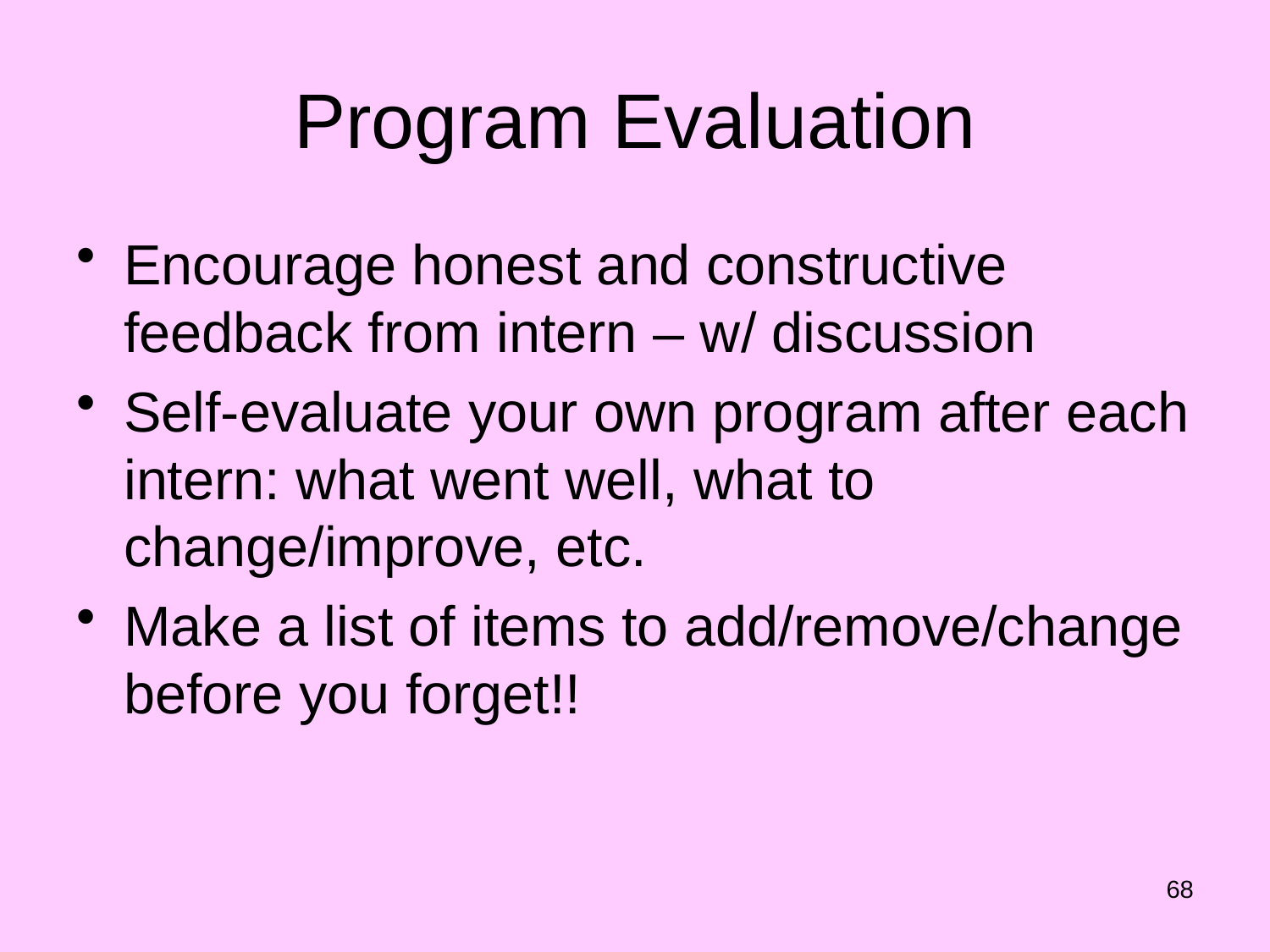

# Program Evaluation
Encourage honest and constructive feedback from intern – w/ discussion
Self-evaluate your own program after each intern: what went well, what to change/improve, etc.
Make a list of items to add/remove/change before you forget!!

68